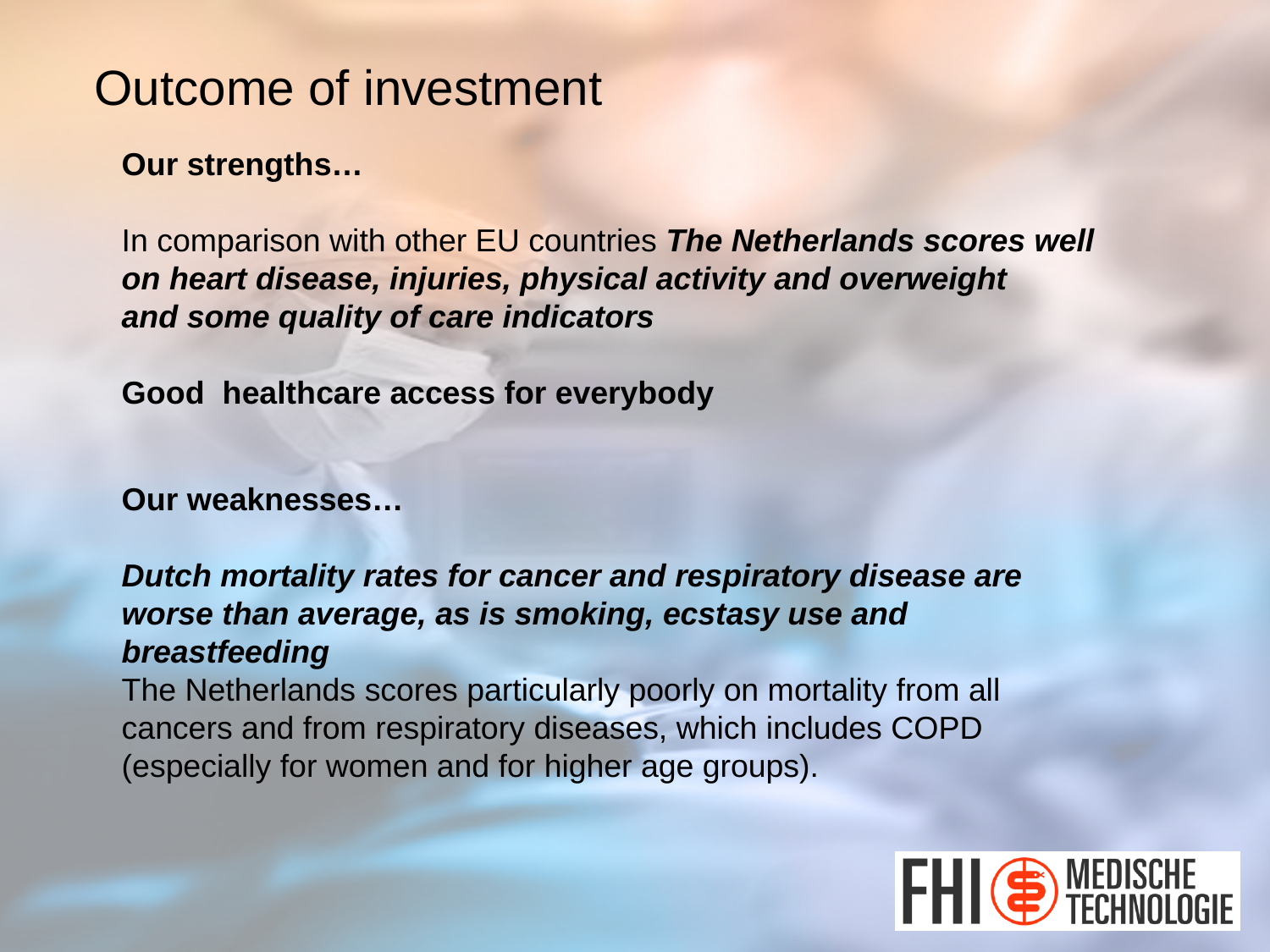

Outcome of investment

Our strengths…
In comparison with other EU countries The Netherlands scores well on heart disease, injuries, physical activity and overweight
and some quality of care indicators

Good  healthcare access for everybody

Our weaknesses…
Dutch mortality rates for cancer and respiratory disease are worse than average, as is smoking, ecstasy use and breastfeeding
The Netherlands scores particularly poorly on mortality from all cancers and from respiratory diseases, which includes COPD (especially for women and for higher age groups).